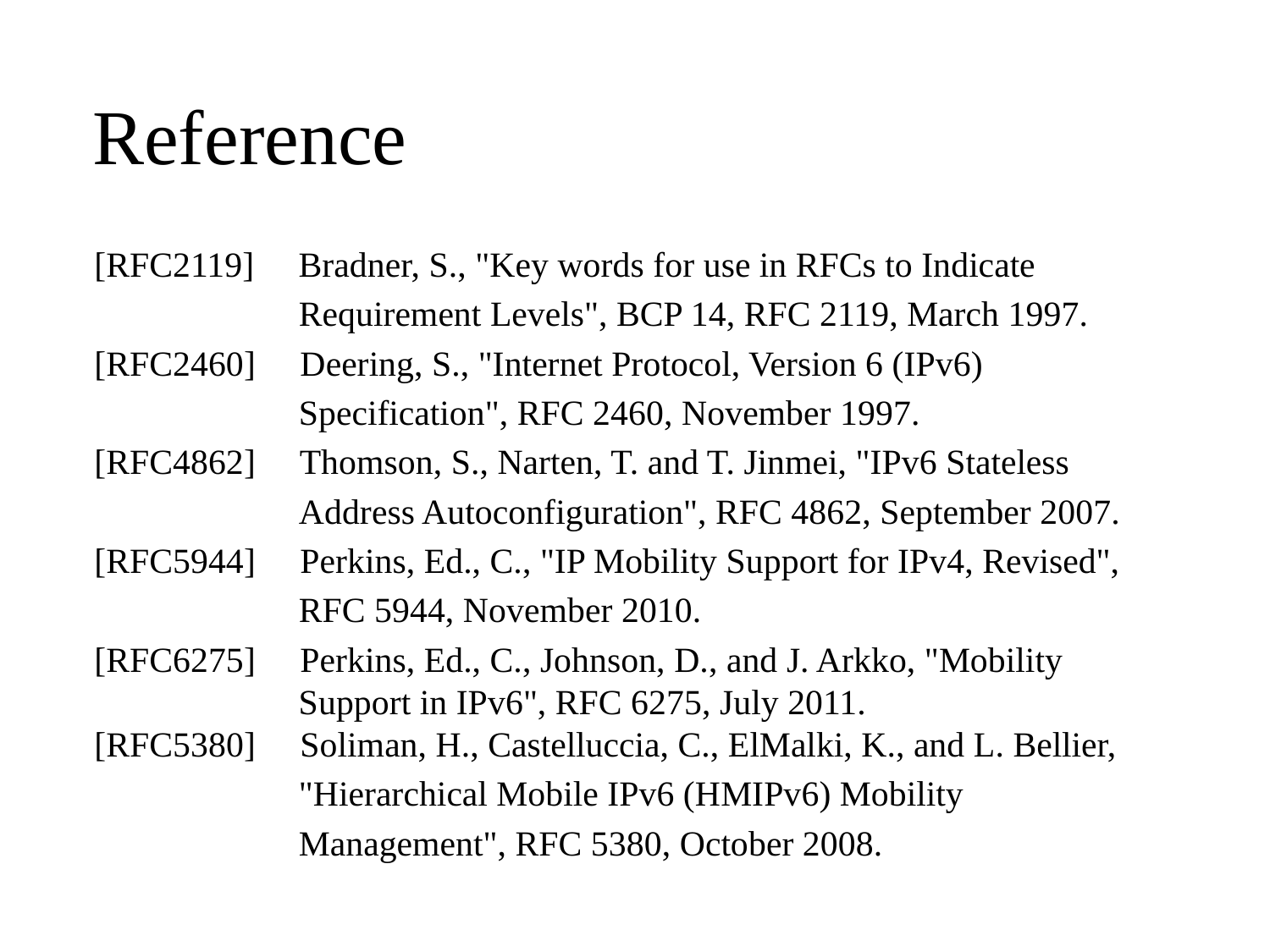

# Reference

   [RFC2119]     Bradner, S., "Key words for use in RFCs to Indicate
                          Requirement Levels", BCP 14, RFC 2119, March 1997.
   [RFC2460]     Deering, S., "Internet Protocol, Version 6 (IPv6)
                          Specification", RFC 2460, November 1997.
   [RFC4862]     Thomson, S., Narten, T. and T. Jinmei, "IPv6 Stateless
                          Address Autoconfiguration", RFC 4862, September 2007.
   [RFC5944]     Perkins, Ed., C., "IP Mobility Support for IPv4, Revised",
                          RFC 5944, November 2010.
   [RFC6275]     Perkins, Ed., C., Johnson, D., and J. Arkko, "Mobility
                          Support in IPv6", RFC 6275, July 2011.
   [RFC5380]     Soliman, H., Castelluccia, C., ElMalki, K., and L. Bellier,
                          "Hierarchical Mobile IPv6 (HMIPv6) Mobility
                          Management", RFC 5380, October 2008.